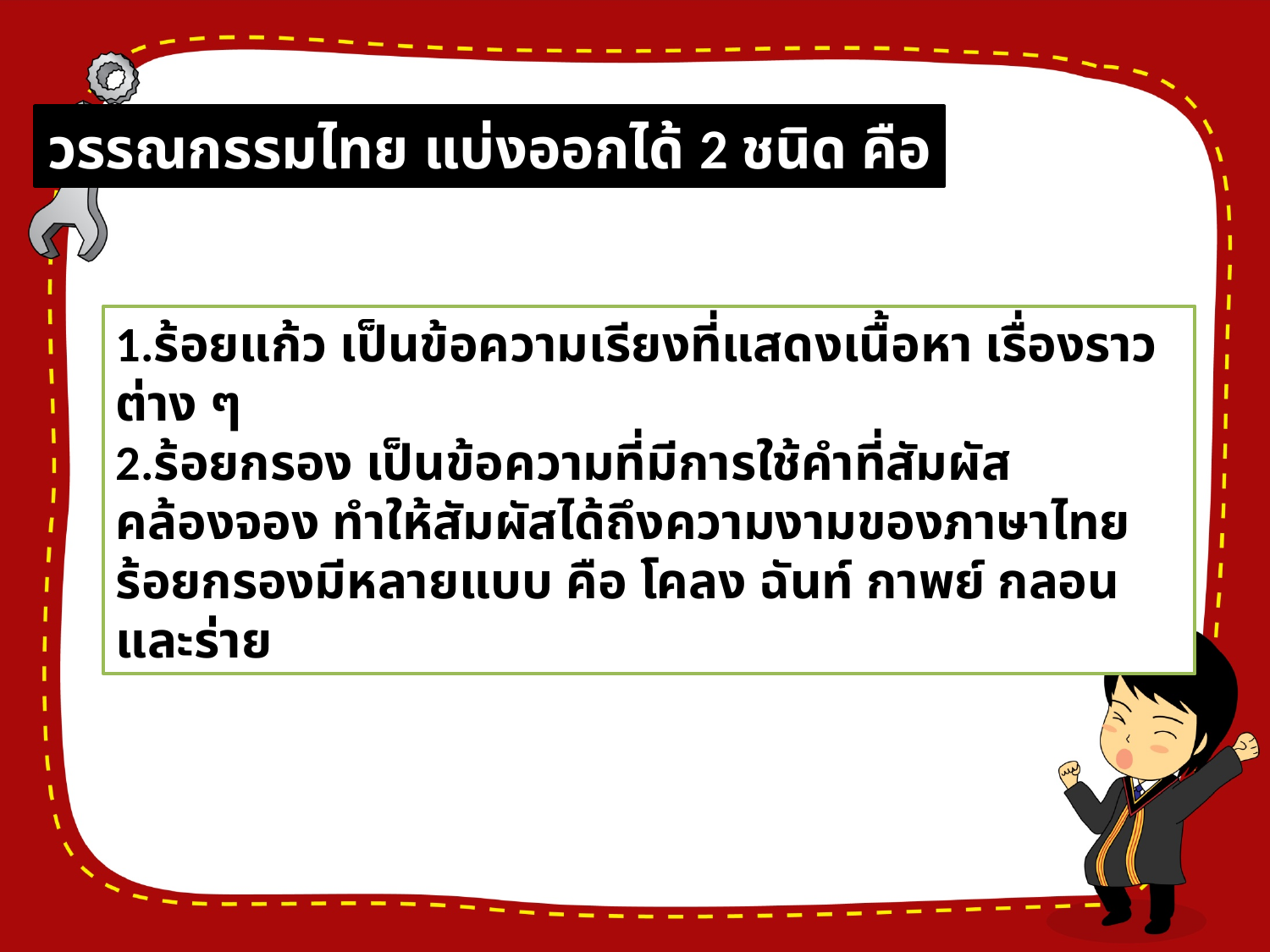

วรรณกรรมไทย แบ่งออกได้ 2 ชนิด คือ
1.ร้อยแก้ว เป็นข้อความเรียงที่แสดงเนื้อหา เรื่องราวต่าง ๆ
2.ร้อยกรอง เป็นข้อความที่มีการใช้คำที่สัมผัส คล้องจอง ทำให้สัมผัสได้ถึงความงามของภาษาไทย ร้อยกรองมีหลายแบบ คือ โคลง ฉันท์ กาพย์ กลอน และร่าย